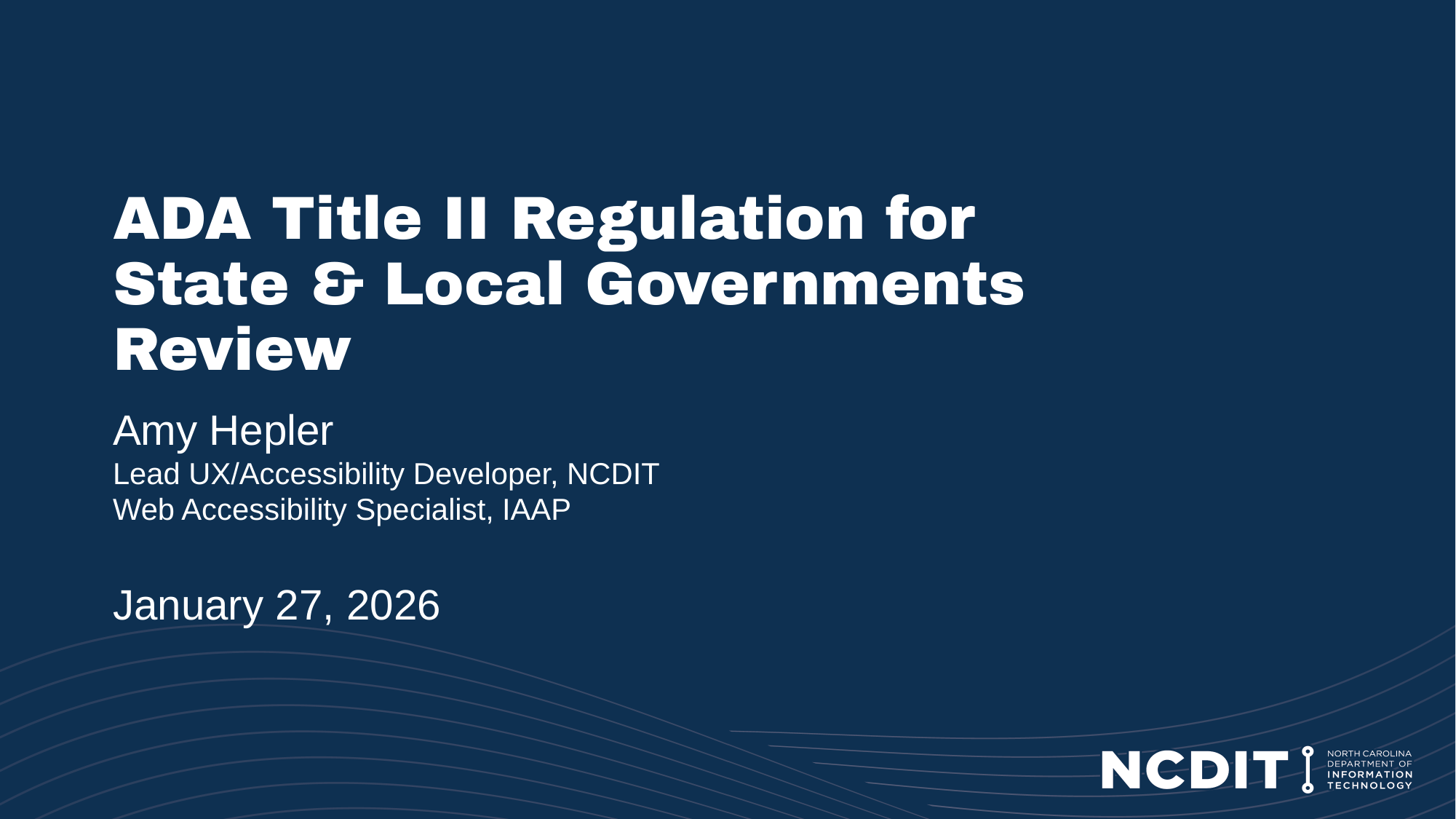

# ADA Title II Regulation for State & Local Governments Review
Amy Hepler
Lead UX/Accessibility Developer, NCDIT
Web Accessibility Specialist, IAAP
January 27, 2026